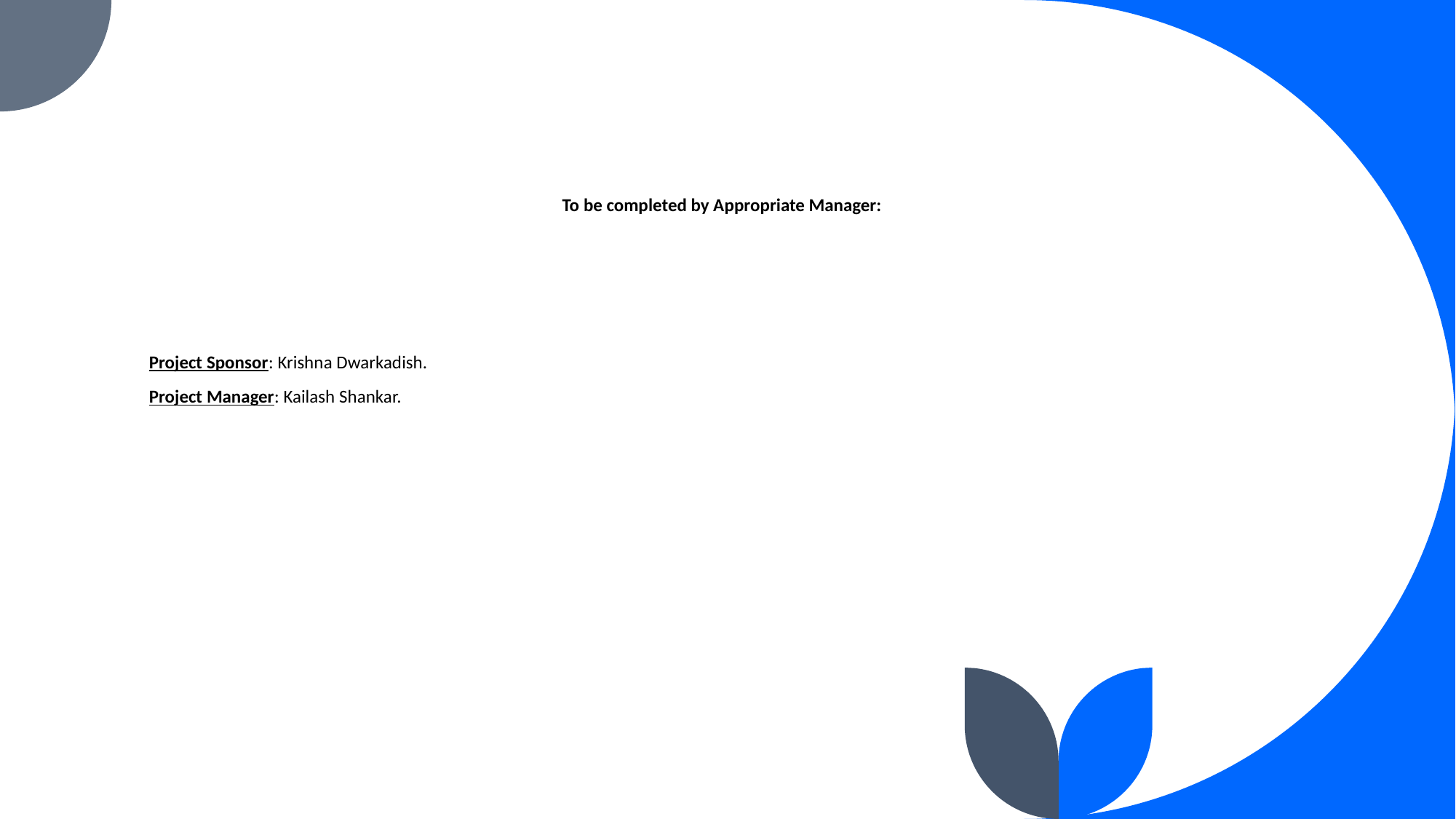

# To be completed by Appropriate Manager:

Project Sponsor: Krishna Dwarkadish.
Project Manager: Kailash Shankar.